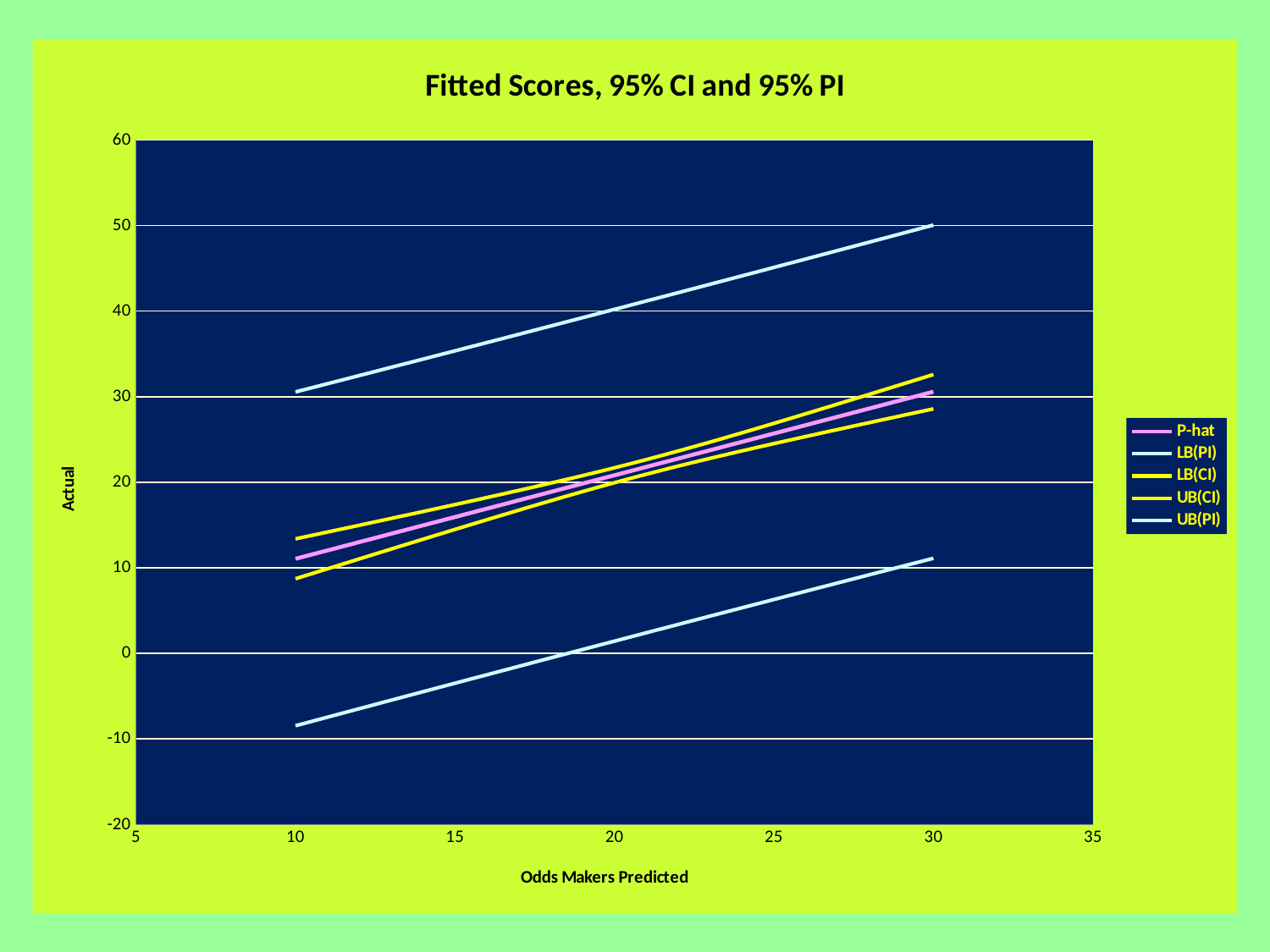

### Chart: Fitted Scores, 95% CI and 95% PI

| Category | P-hat | LB(PI) | LB(CI) | UB(CI) | UB(PI) |
|---|---|---|---|---|---|